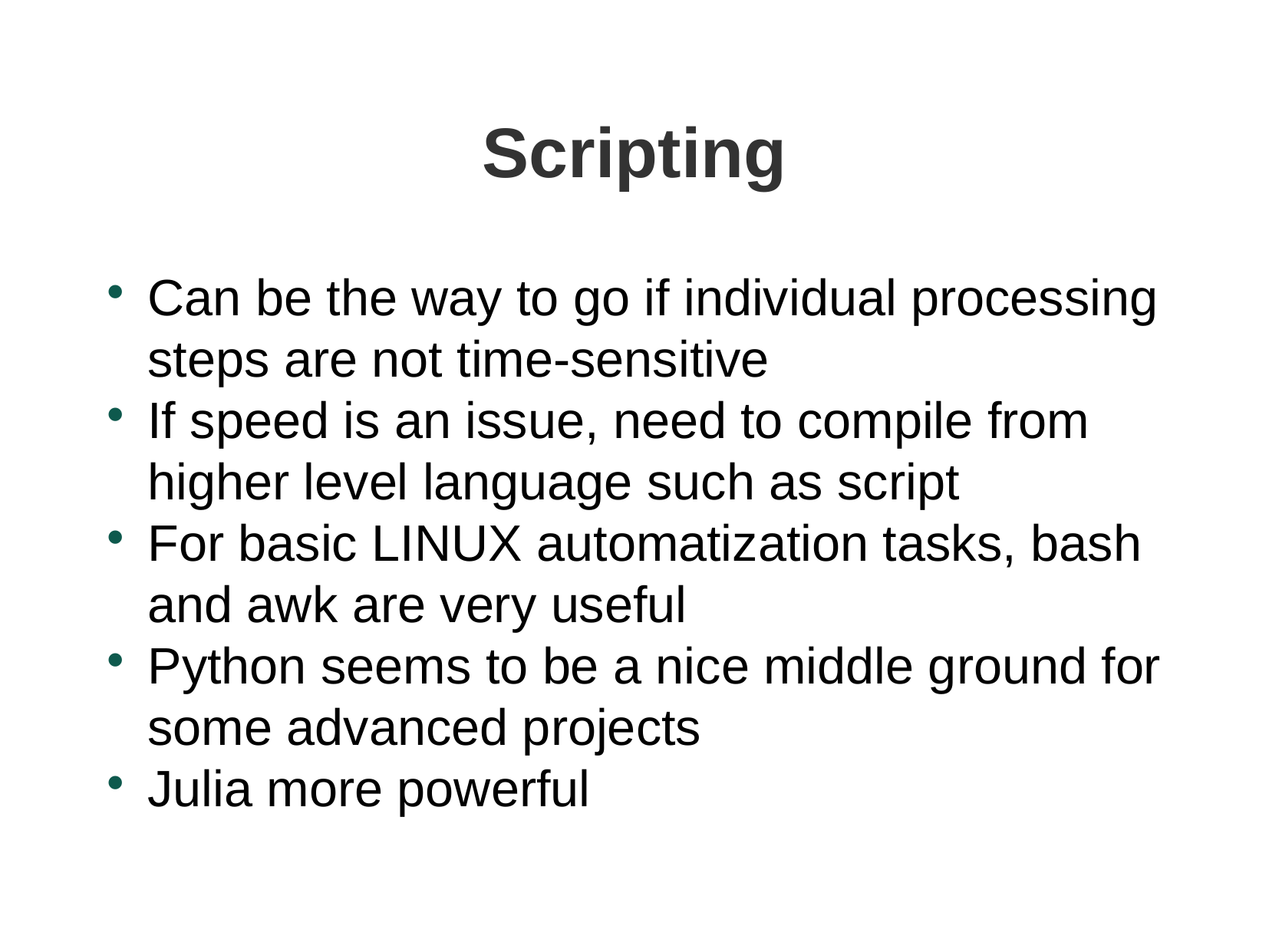

Scripting
Can be the way to go if individual processing steps are not time-sensitive
If speed is an issue, need to compile from higher level language such as script
For basic LINUX automatization tasks, bash and awk are very useful
Python seems to be a nice middle ground for some advanced projects
Julia more powerful